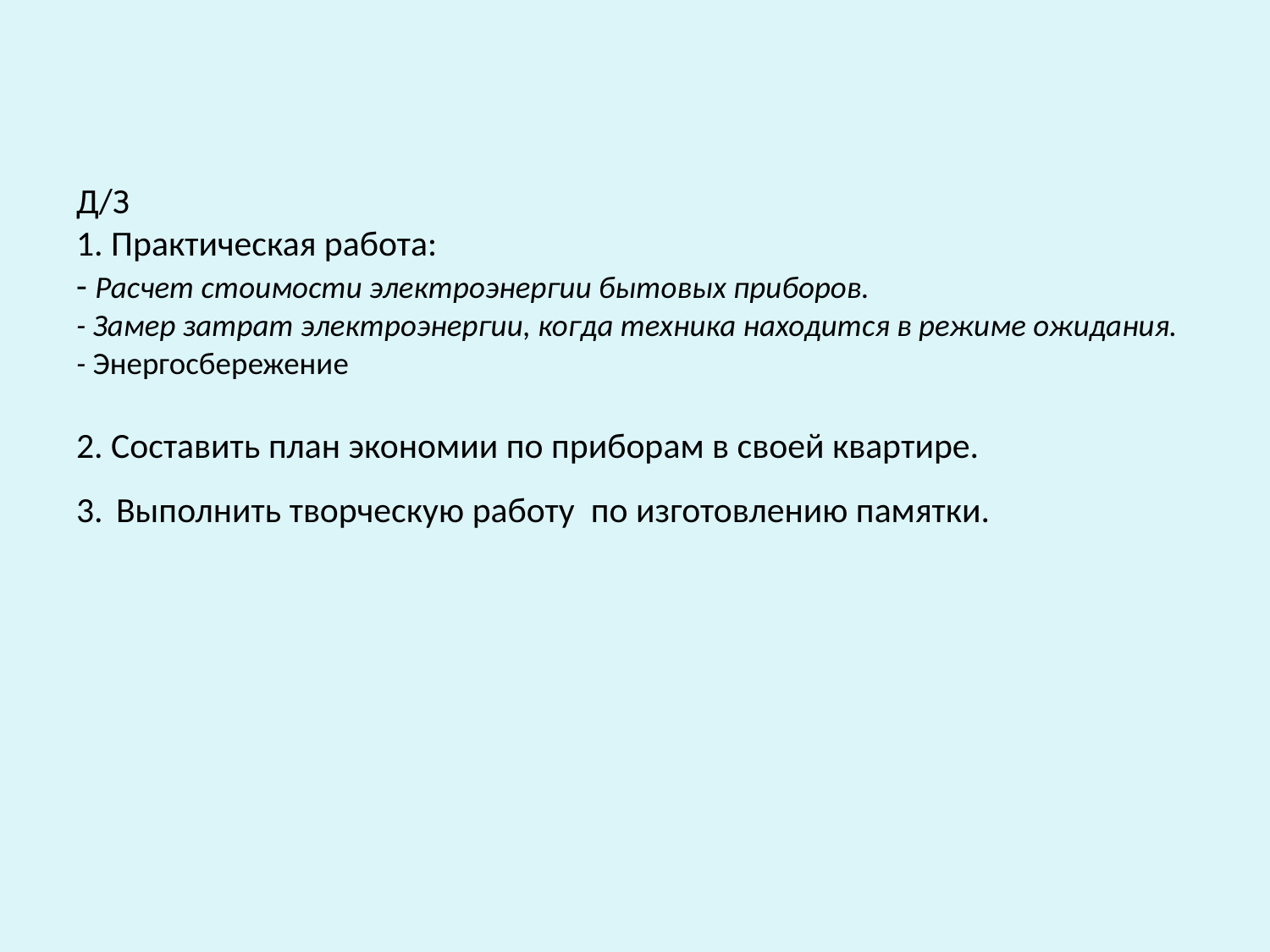

# Д/З 1. Практическая работа: - Расчет стоимости электроэнергии бытовых приборов. - Замер затрат электроэнергии, когда техника находится в режиме ожидания. - Энергосбережение 2. Составить план экономии по приборам в своей квартире. 3. Выполнить творческую работу  по изготовлению памятки.